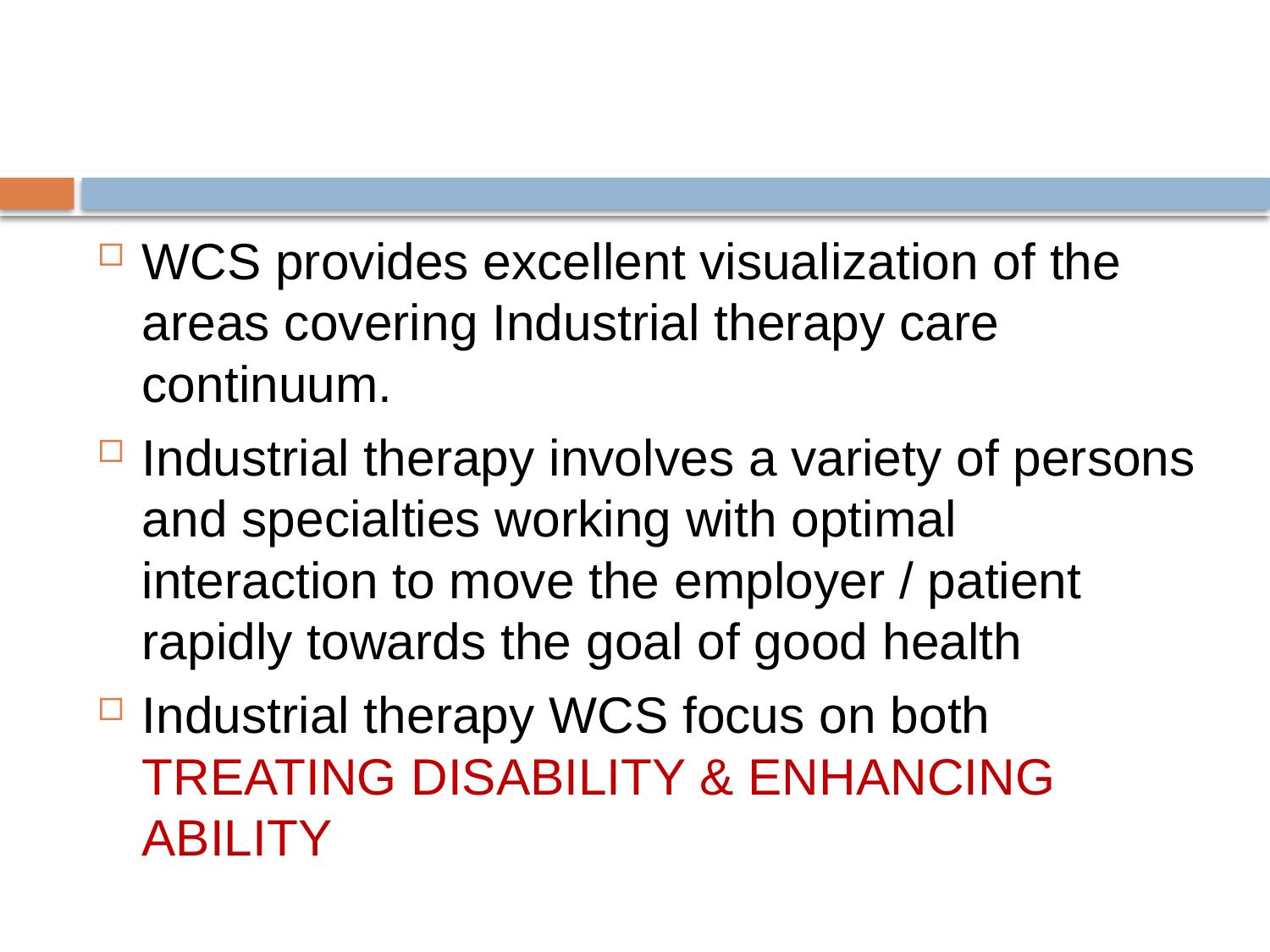

#
WCS provides excellent visualization of the areas covering Industrial therapy care continuum.
Industrial therapy involves a variety of persons and specialties working with optimal interaction to move the employer / patient rapidly towards the goal of good health
Industrial therapy WCS focus on both TREATING DISABILITY & ENHANCING ABILITY